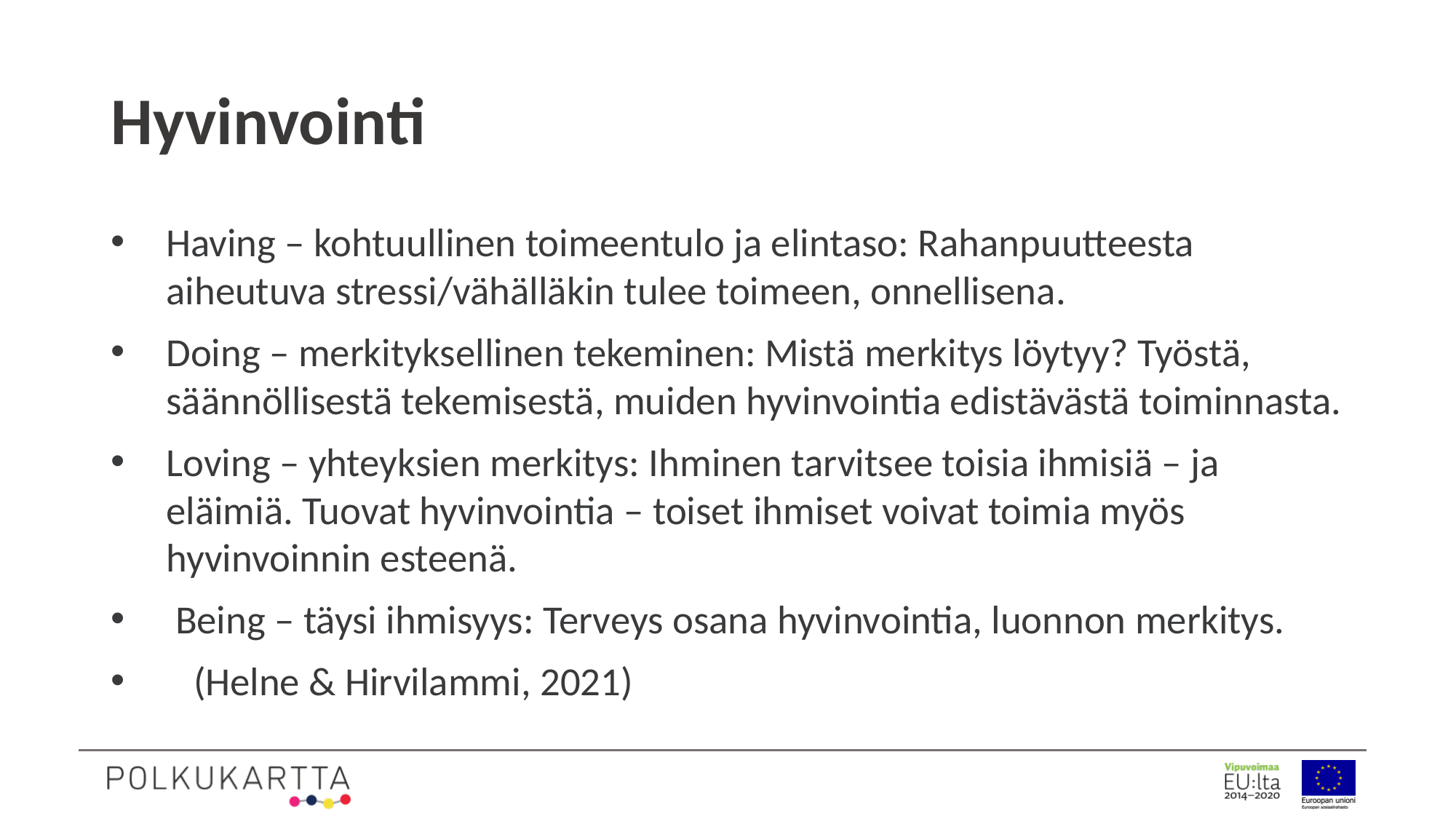

# Hyvinvointi
Having – kohtuullinen toimeentulo ja elintaso: Rahanpuutteesta aiheutuva stressi/vähälläkin tulee toimeen, onnellisena.
Doing – merkityksellinen tekeminen: Mistä merkitys löytyy? Työstä, säännöllisestä tekemisestä, muiden hyvinvointia edistävästä toiminnasta.
Loving – yhteyksien merkitys: Ihminen tarvitsee toisia ihmisiä – ja eläimiä. Tuovat hyvinvointia – toiset ihmiset voivat toimia myös hyvinvoinnin esteenä.
 Being – täysi ihmisyys: Terveys osana hyvinvointia, luonnon merkitys.
   (Helne & Hirvilammi, 2021)